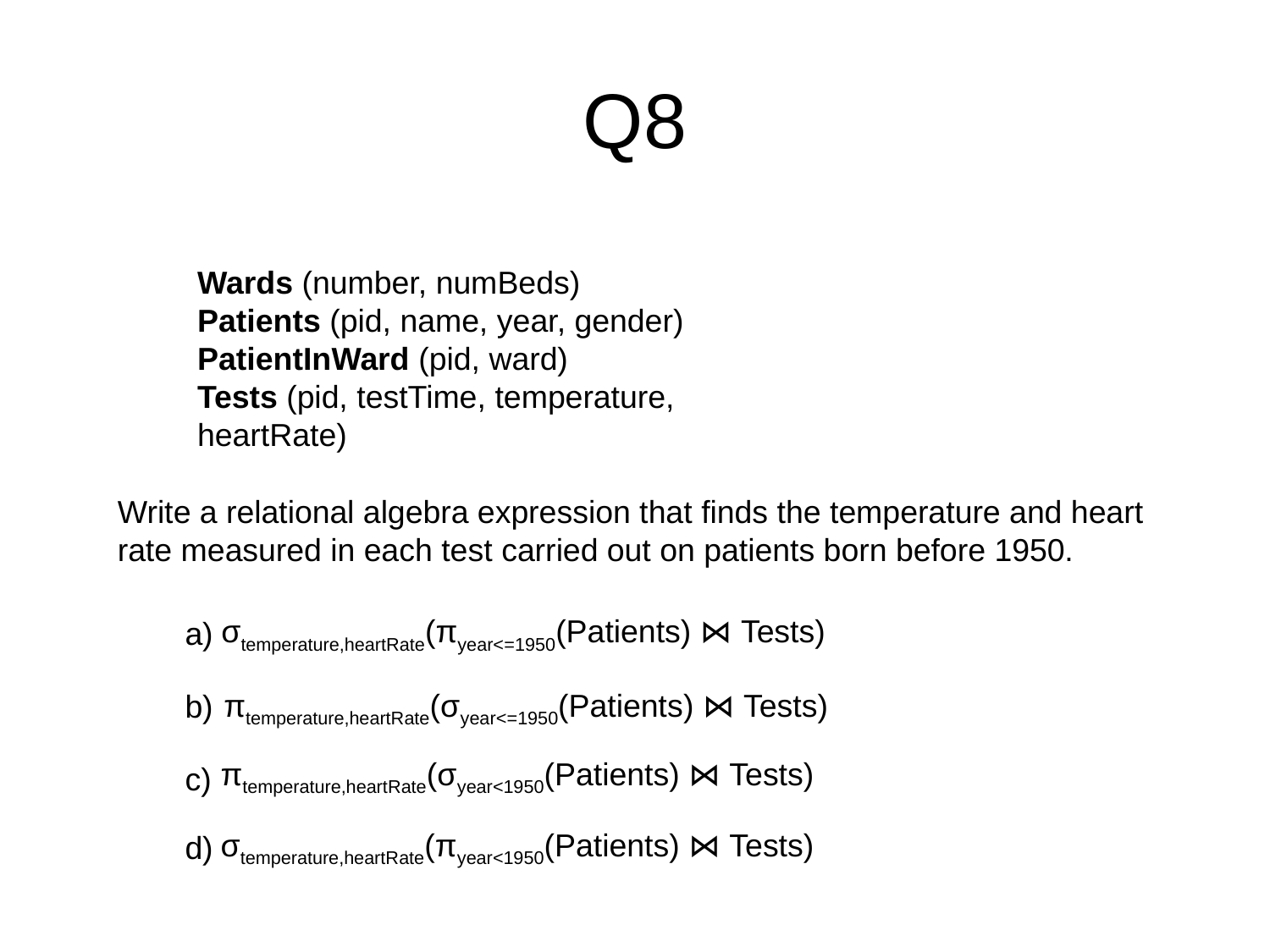

# Q8
Wards (number, numBeds)
Patients (pid, name, year, gender) PatientInWard (pid, ward)
Tests (pid, testTime, temperature, heartRate)
Write a relational algebra expression that finds the temperature and heart rate measured in each test carried out on patients born before 1950.
σtemperature,heartRate(πyear<=1950(Patients) ⋈ Tests)
a)
πtemperature,heartRate(σyear<=1950(Patients) ⋈ Tests)
b)
πtemperature,heartRate(σyear<1950(Patients) ⋈ Tests)
c)
σtemperature,heartRate(πyear<1950(Patients) ⋈ Tests)
d)